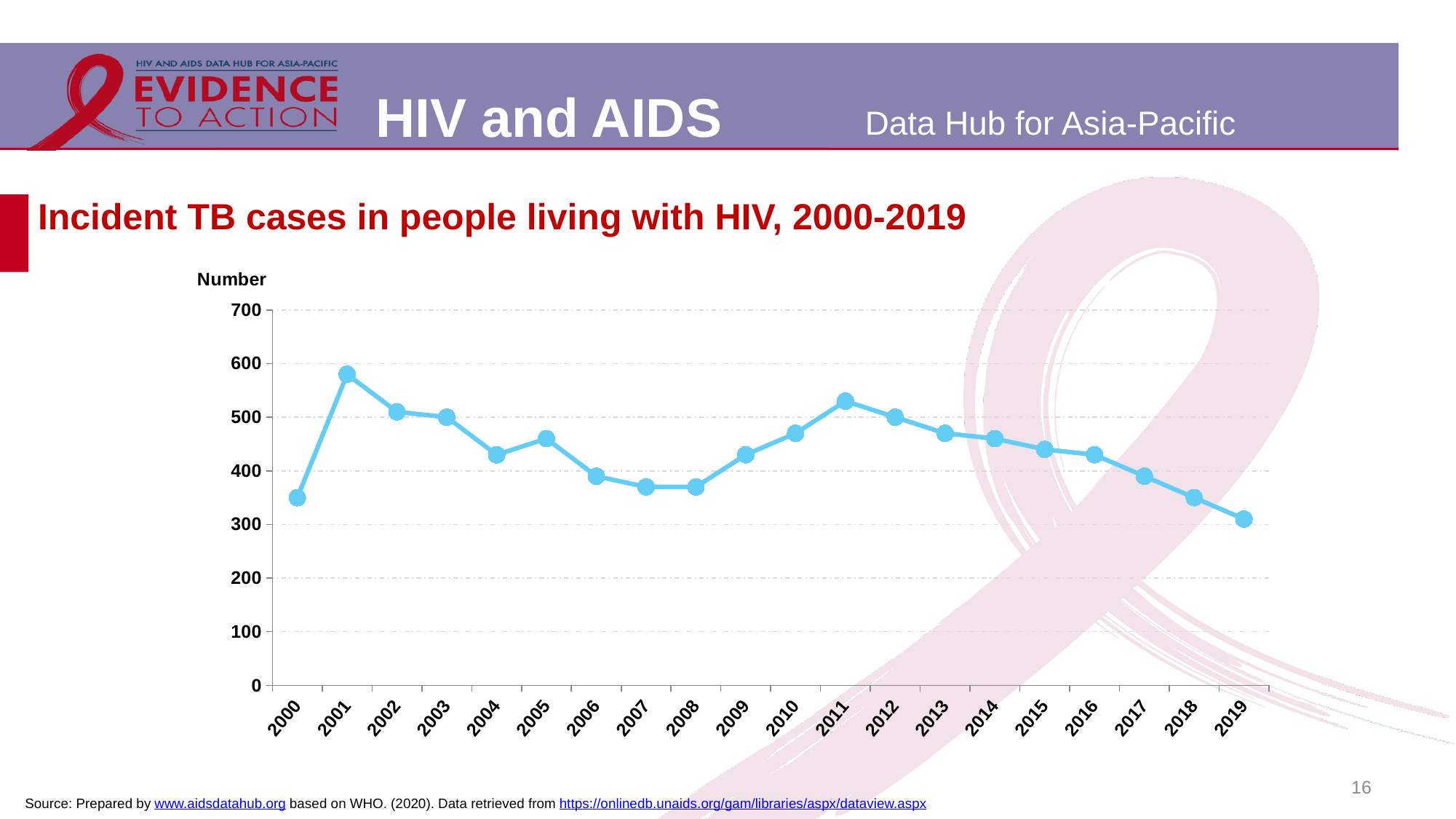

# Incident TB cases in people living with HIV, 2000-2019

### Chart

| Category | Data Value |
|---|---|
| 2000 | 350.0 |
| 2001 | 580.0 |
| 2002 | 510.0 |
| 2003 | 500.0 |
| 2004 | 430.0 |
| 2005 | 460.0 |
| 2006 | 390.0 |
| 2007 | 370.0 |
| 2008 | 370.0 |
| 2009 | 430.0 |
| 2010 | 470.0 |
| 2011 | 530.0 |
| 2012 | 500.0 |
| 2013 | 470.0 |
| 2014 | 460.0 |
| 2015 | 440.0 |
| 2016 | 430.0 |
| 2017 | 390.0 |
| 2018 | 350.0 |
| 2019 | 310.0 |
16
Source: Prepared by www.aidsdatahub.org based on WHO. (2020). Data retrieved from https://onlinedb.unaids.org/gam/libraries/aspx/dataview.aspx